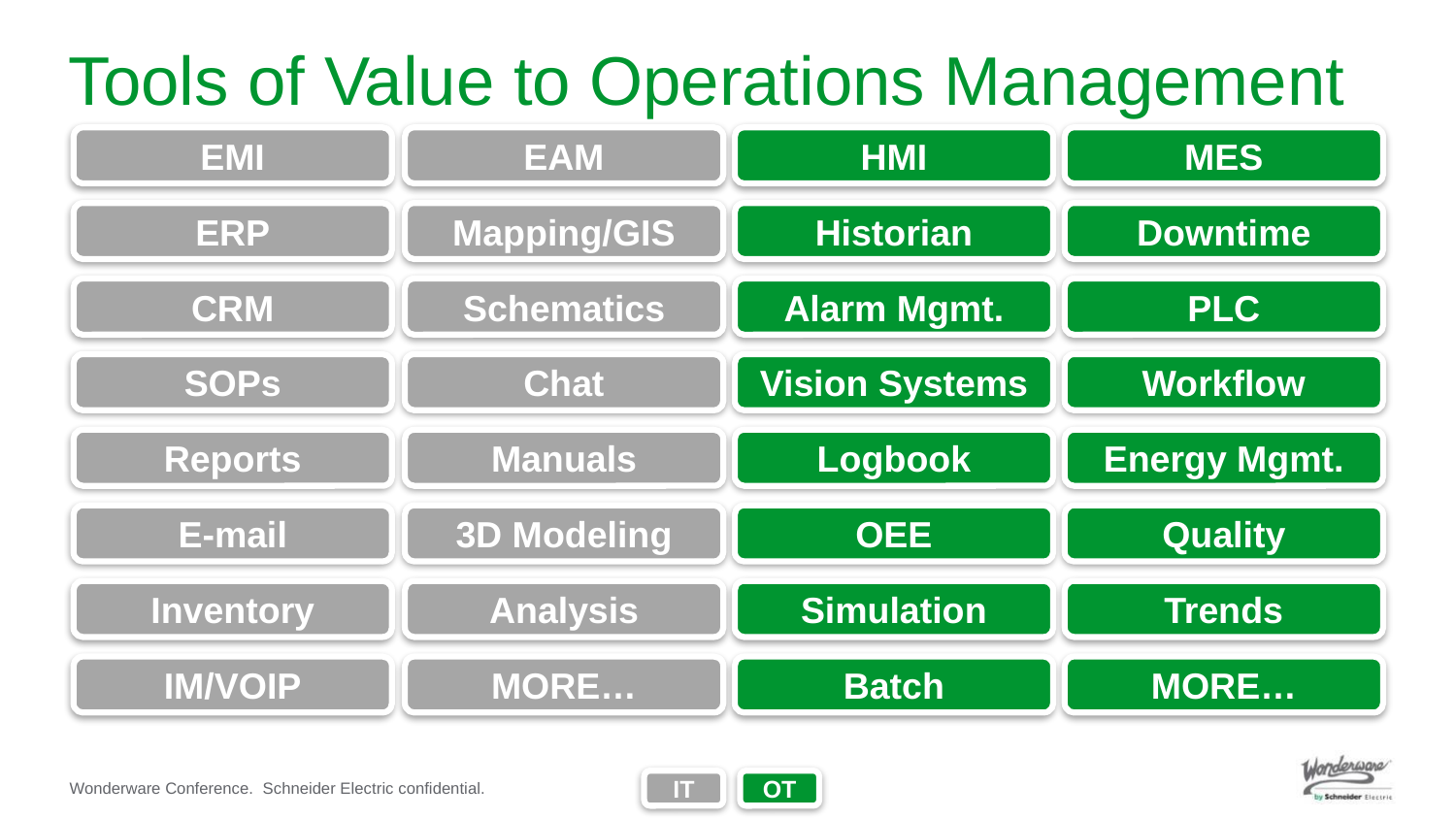

# Tools of Value to Operations Management
EMI
EAM
HMI
MES
ERP
Mapping/GIS
Historian
Downtime
CRM
Schematics
Alarm Mgmt.
PLC
SOPs
Chat
Vision Systems
Workflow
Reports
Manuals
Logbook
Energy Mgmt.
E-mail
3D Modeling
OEE
Quality
Inventory
Analysis
Simulation
Trends
IM/VOIP
MORE…
Batch
MORE…
IT
OT